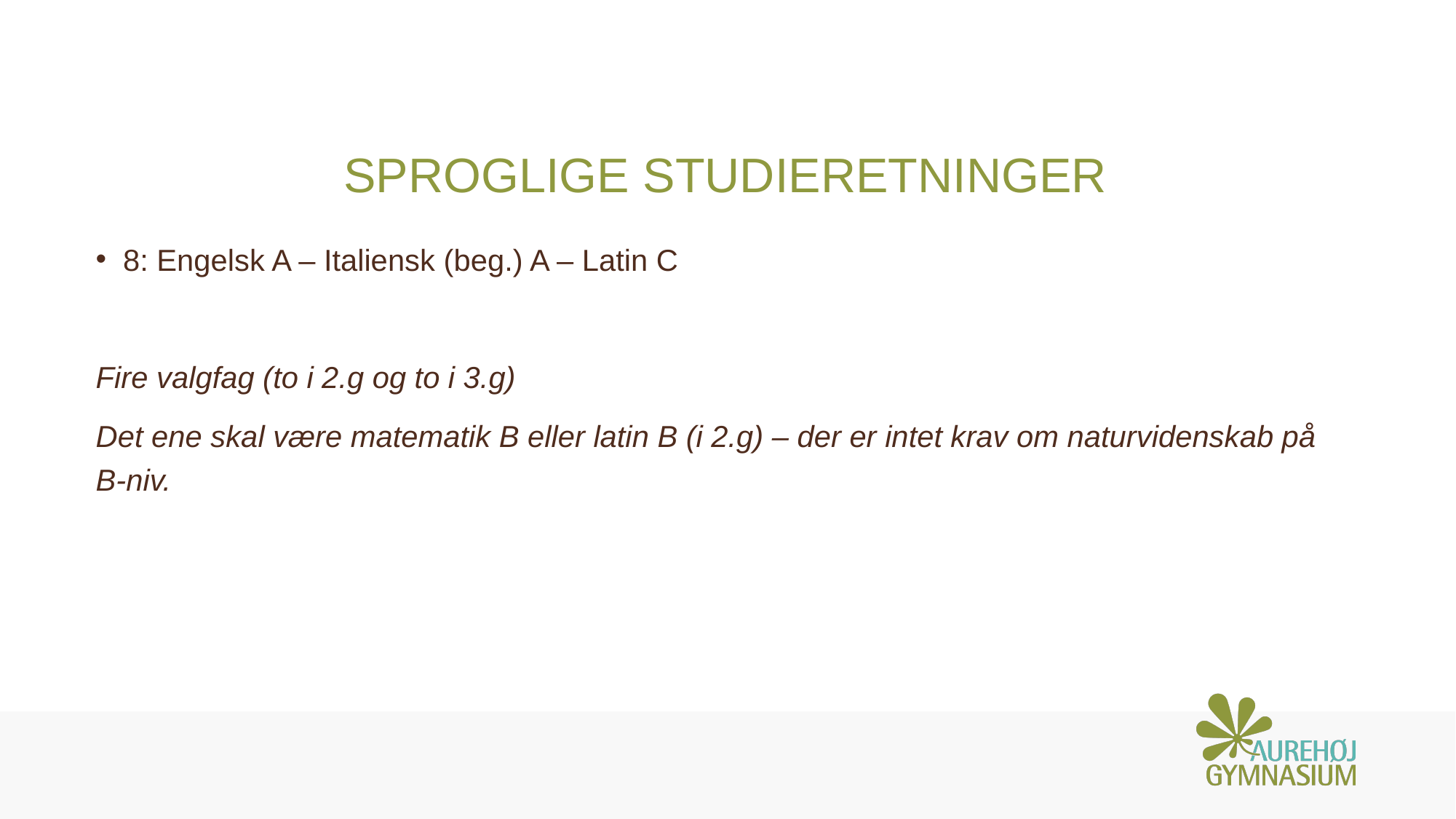

# Sproglige studieretninger
8: Engelsk A – Italiensk (beg.) A – Latin C

Fire valgfag (to i 2.g og to i 3.g)
Det ene skal være matematik B eller latin B (i 2.g) – der er intet krav om naturvidenskab på B-niv.